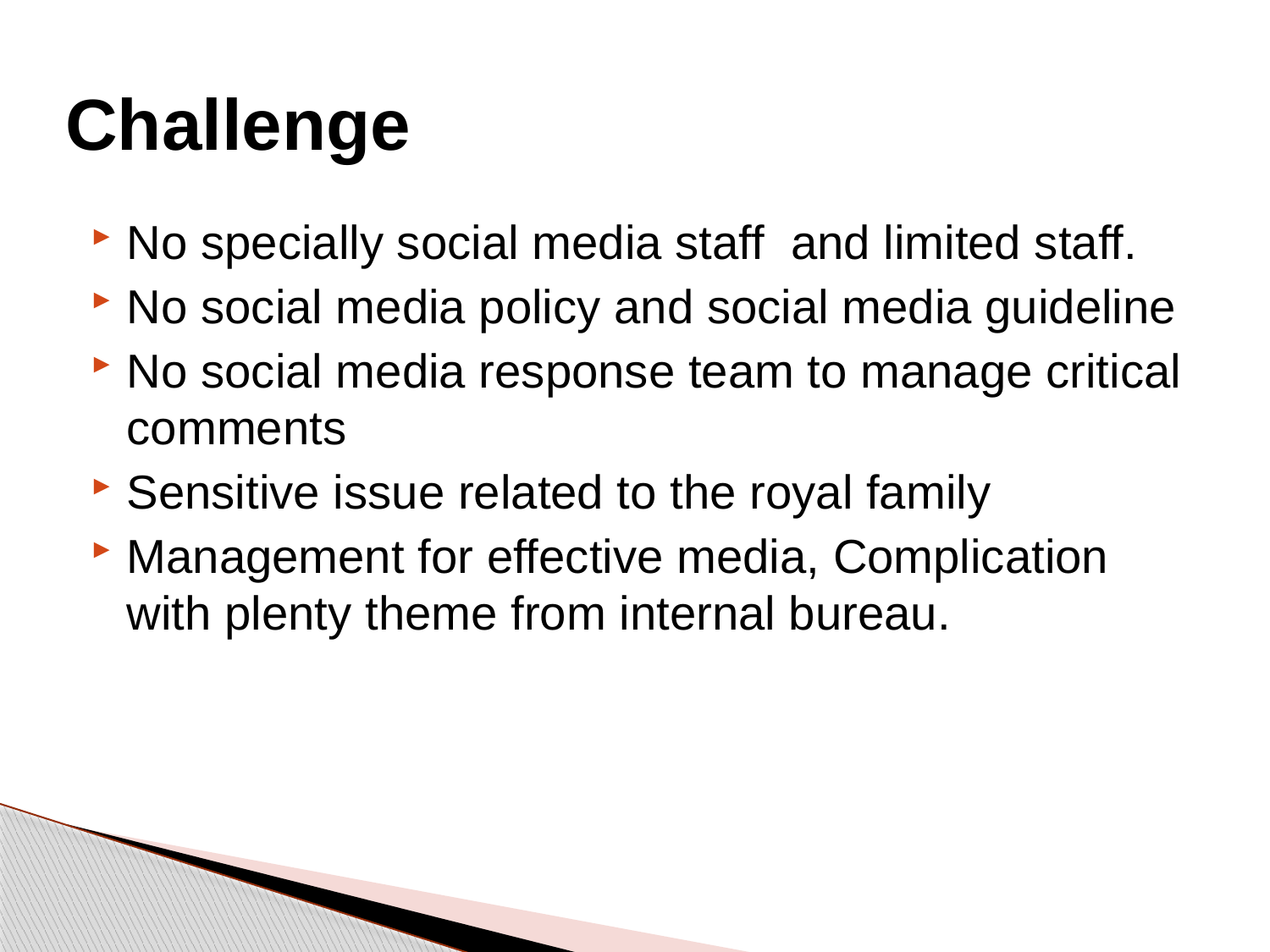

# Challenge
No specially social media staff  and limited staff.
No social media policy and social media guideline
No social media response team to manage critical comments
Sensitive issue related to the royal family
Management for effective media, Complication with plenty theme from internal bureau.